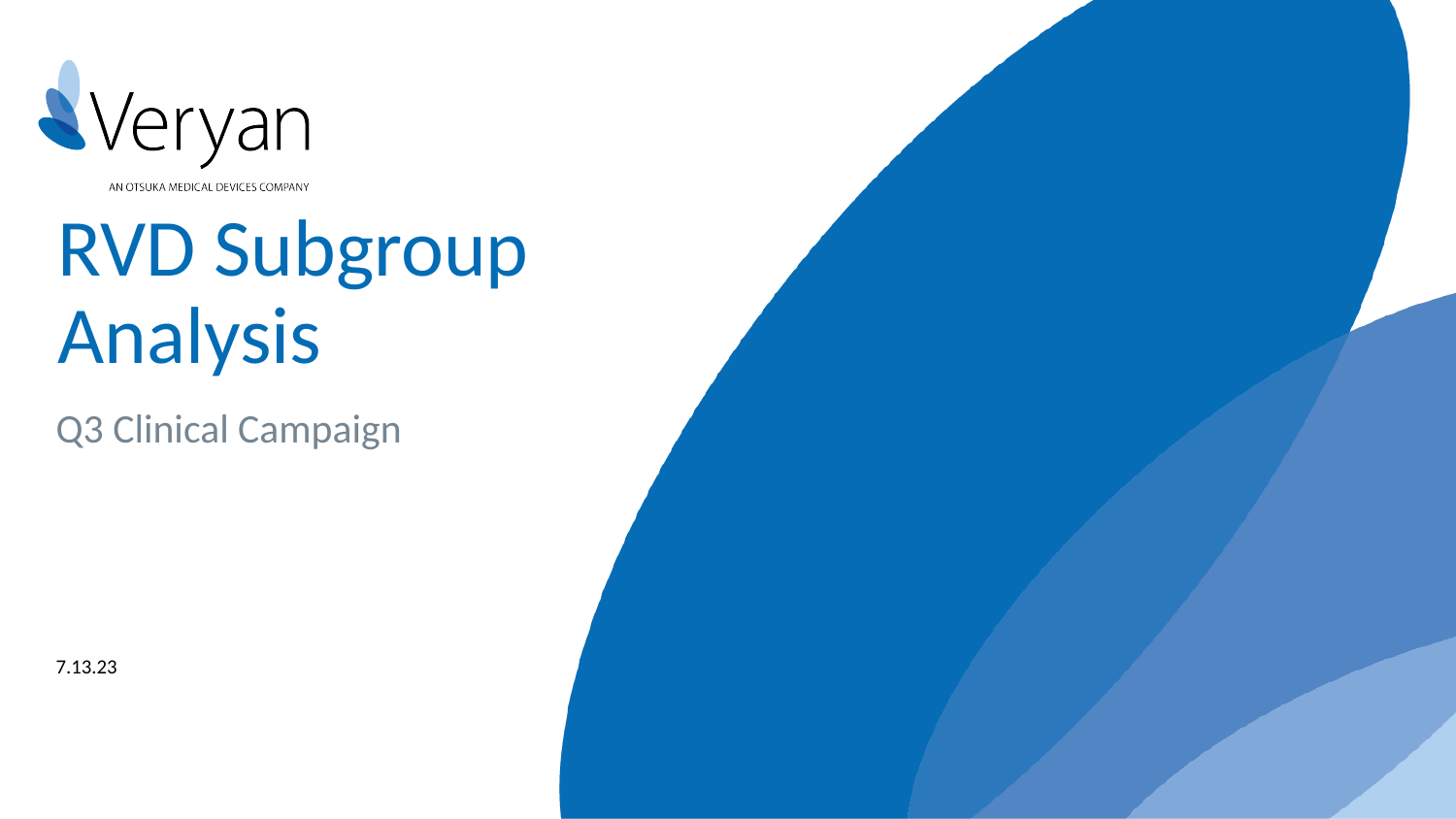

# RVD Subgroup Analysis
Q3 Clinical Campaign
7.13.23